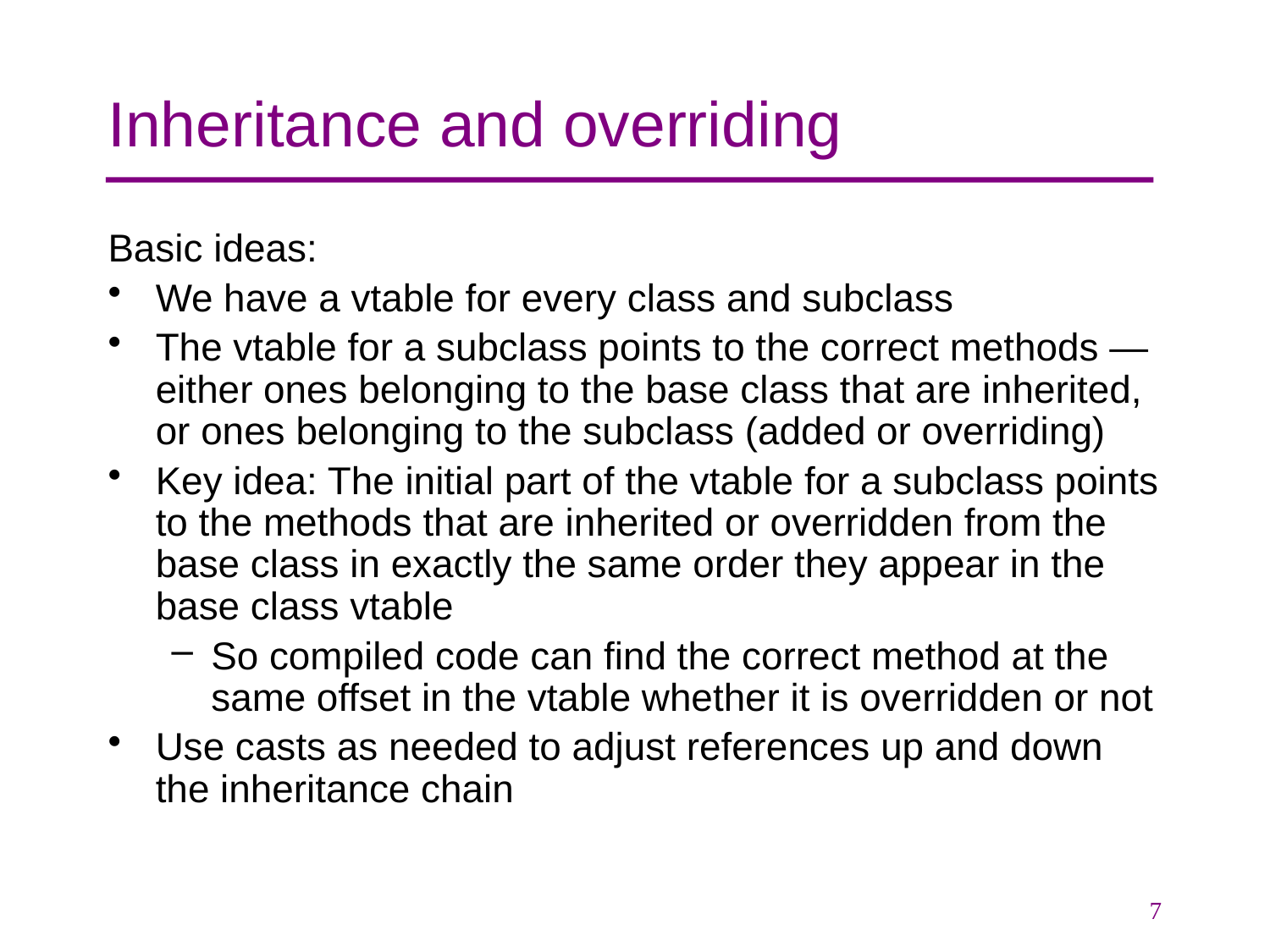

# Inheritance and overriding
Basic ideas:
We have a vtable for every class and subclass
The vtable for a subclass points to the correct methods — either ones belonging to the base class that are inherited, or ones belonging to the subclass (added or overriding)
Key idea: The initial part of the vtable for a subclass points to the methods that are inherited or overridden from the base class in exactly the same order they appear in the base class vtable
So compiled code can find the correct method at the same offset in the vtable whether it is overridden or not
Use casts as needed to adjust references up and down the inheritance chain
7